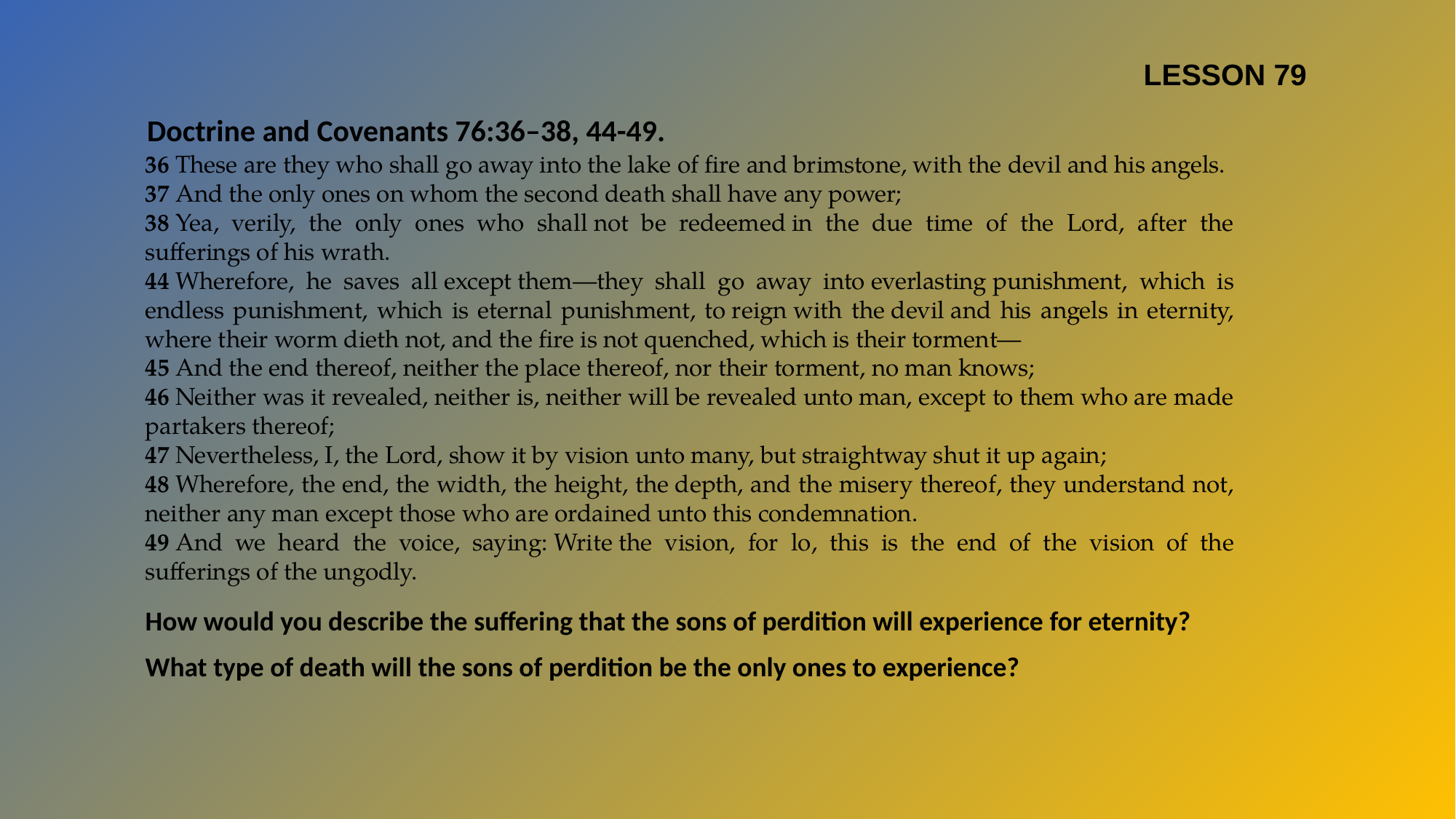

LESSON 79
Doctrine and Covenants 76:36–38, 44-49.
36 These are they who shall go away into the lake of fire and brimstone, with the devil and his angels.
37 And the only ones on whom the second death shall have any power;
38 Yea, verily, the only ones who shall not be redeemed in the due time of the Lord, after the sufferings of his wrath.
44 Wherefore, he saves all except them—they shall go away into everlasting punishment, which is endless punishment, which is eternal punishment, to reign with the devil and his angels in eternity, where their worm dieth not, and the fire is not quenched, which is their torment—
45 And the end thereof, neither the place thereof, nor their torment, no man knows;
46 Neither was it revealed, neither is, neither will be revealed unto man, except to them who are made partakers thereof;
47 Nevertheless, I, the Lord, show it by vision unto many, but straightway shut it up again;
48 Wherefore, the end, the width, the height, the depth, and the misery thereof, they understand not, neither any man except those who are ordained unto this condemnation.
49 And we heard the voice, saying: Write the vision, for lo, this is the end of the vision of the sufferings of the ungodly.
How would you describe the suffering that the sons of perdition will experience for eternity?
What type of death will the sons of perdition be the only ones to experience?